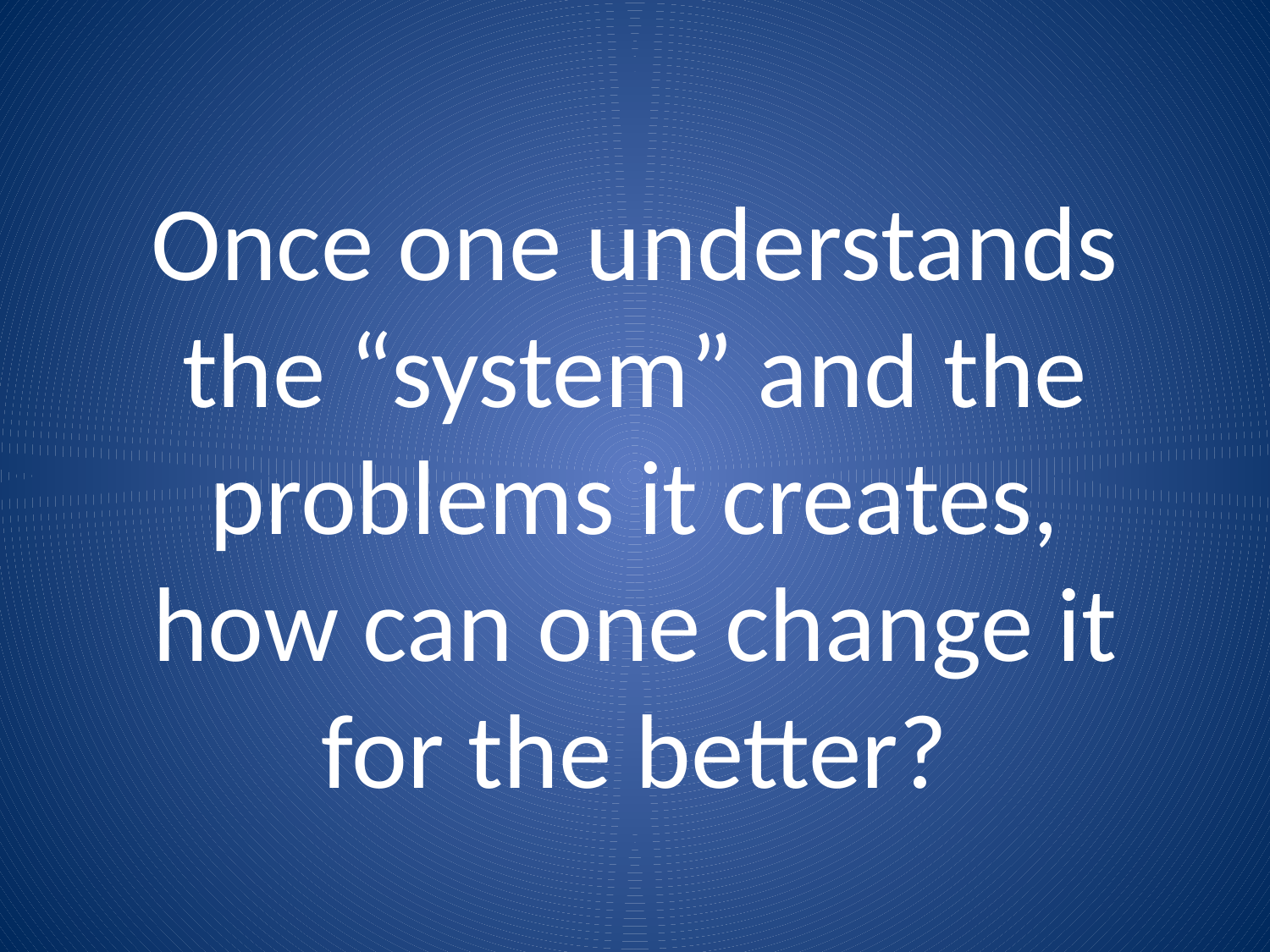

# Once one understands the “system” and the problems it creates, how can one change it for the better?